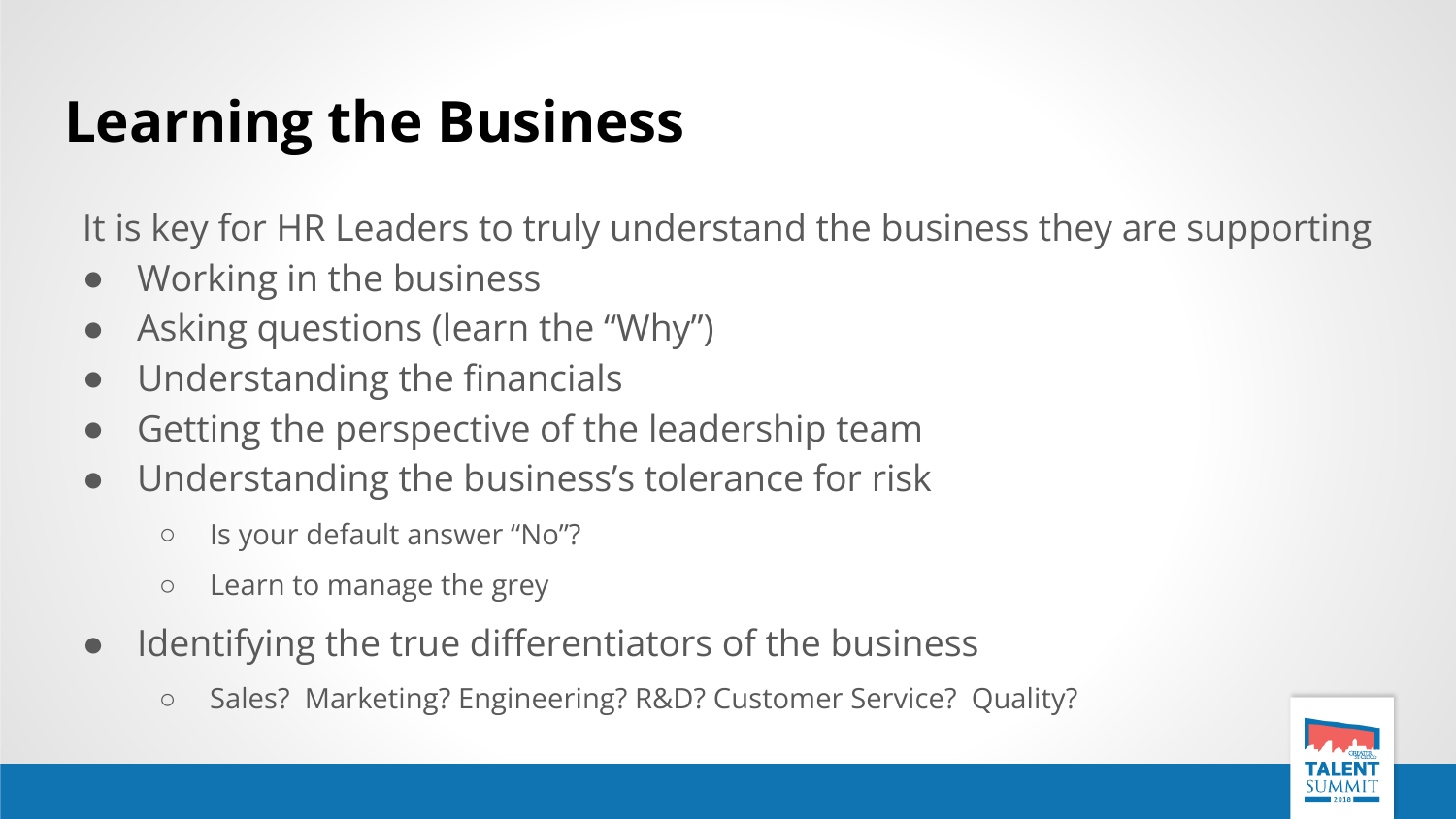

# Learning the Business
It is key for HR Leaders to truly understand the business they are supporting
Working in the business
Asking questions (learn the “Why”)
Understanding the financials
Getting the perspective of the leadership team
Understanding the business’s tolerance for risk
Is your default answer “No”?
Learn to manage the grey
Identifying the true differentiators of the business
Sales?  Marketing? Engineering? R&D? Customer Service?  Quality?